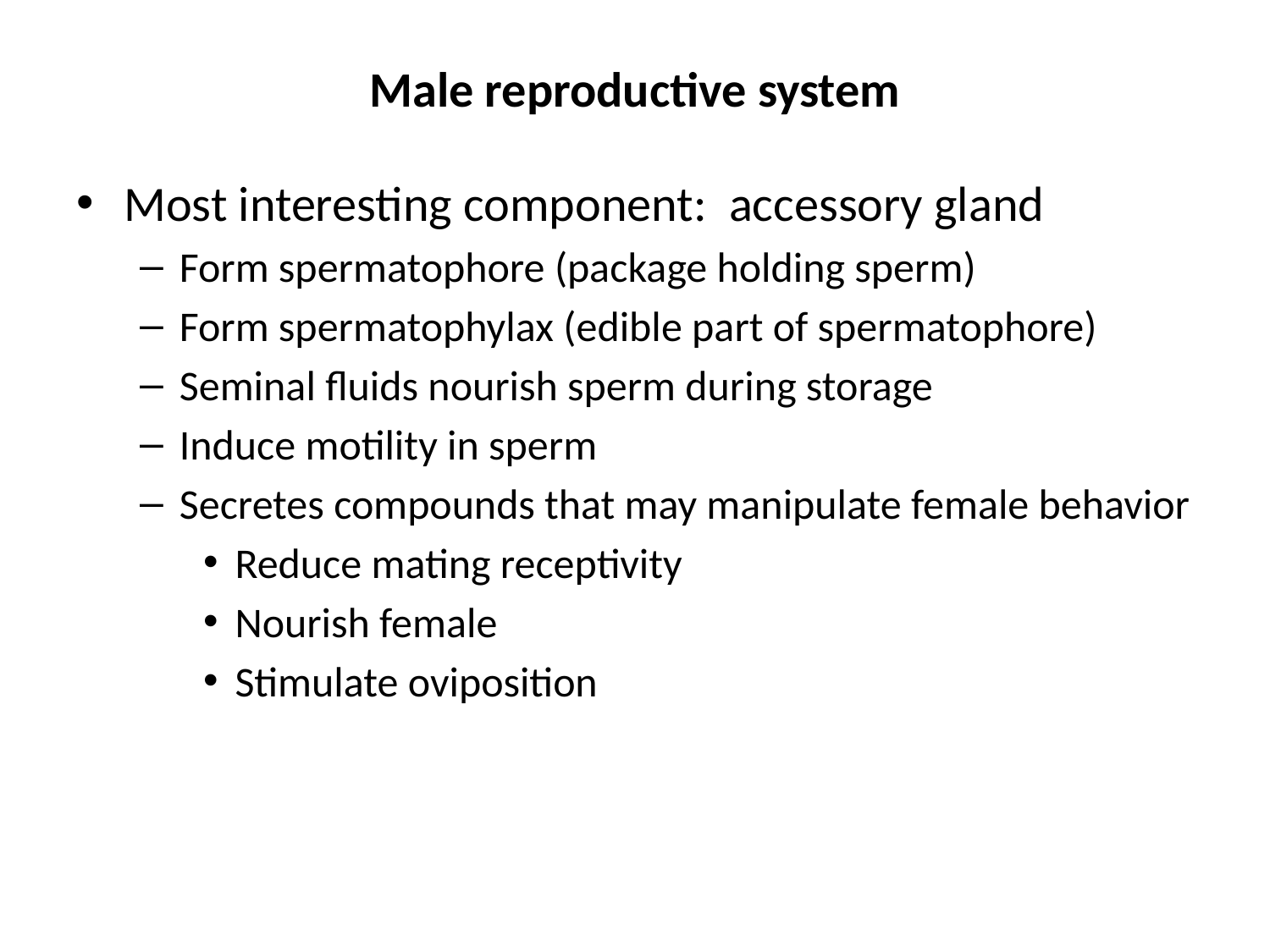

# Male reproductive system
Most interesting component:  accessory gland
Form spermatophore (package holding sperm)
Form spermatophylax (edible part of spermatophore)
Seminal fluids nourish sperm during storage
Induce motility in sperm
Secretes compounds that may manipulate female behavior
Reduce mating receptivity
Nourish female
Stimulate oviposition